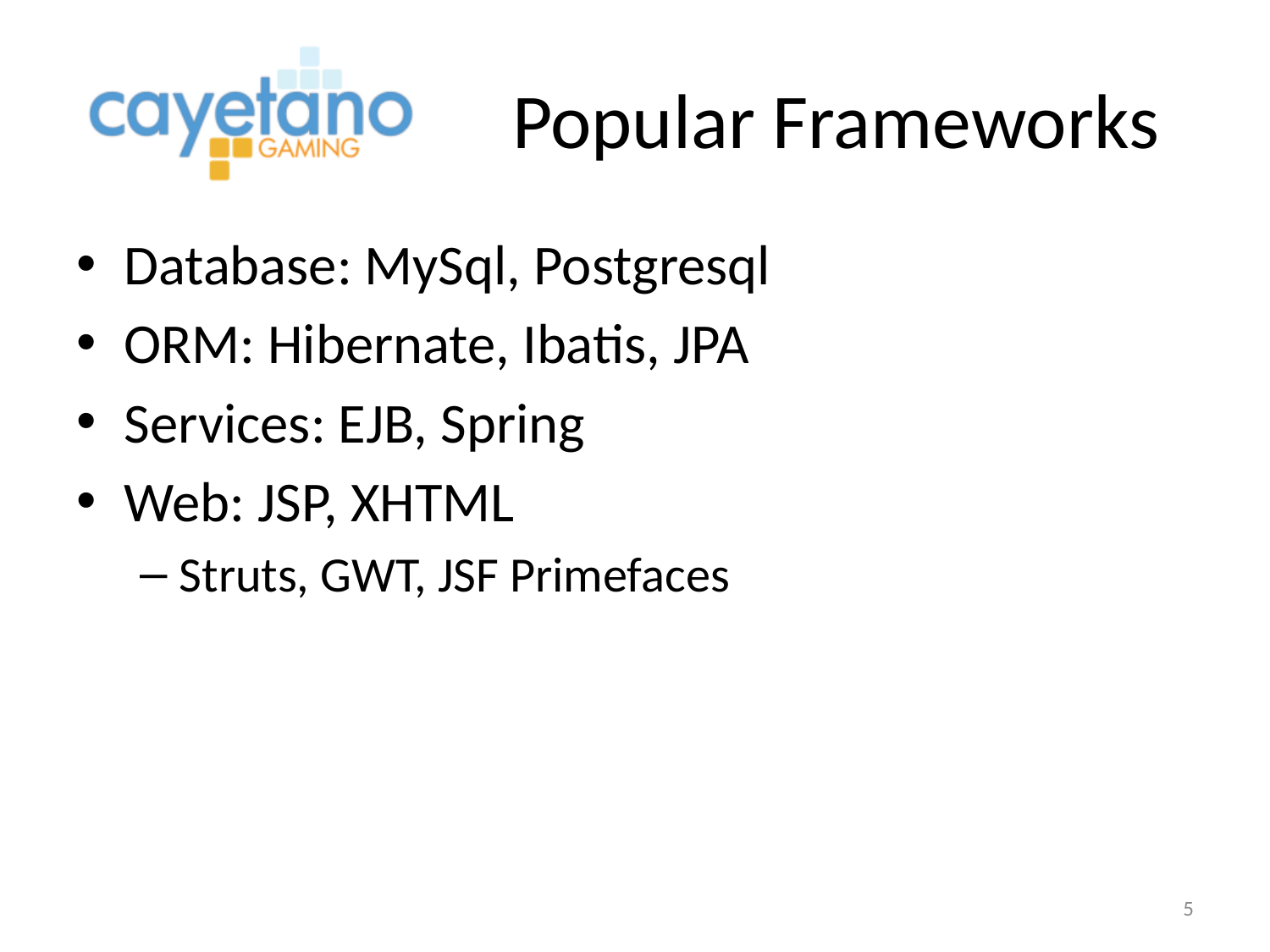

# Popular Frameworks
Database: MySql, Postgresql
ORM: Hibernate, Ibatis, JPA
Services: EJB, Spring
Web: JSP, XHTML
Struts, GWT, JSF Primefaces
5